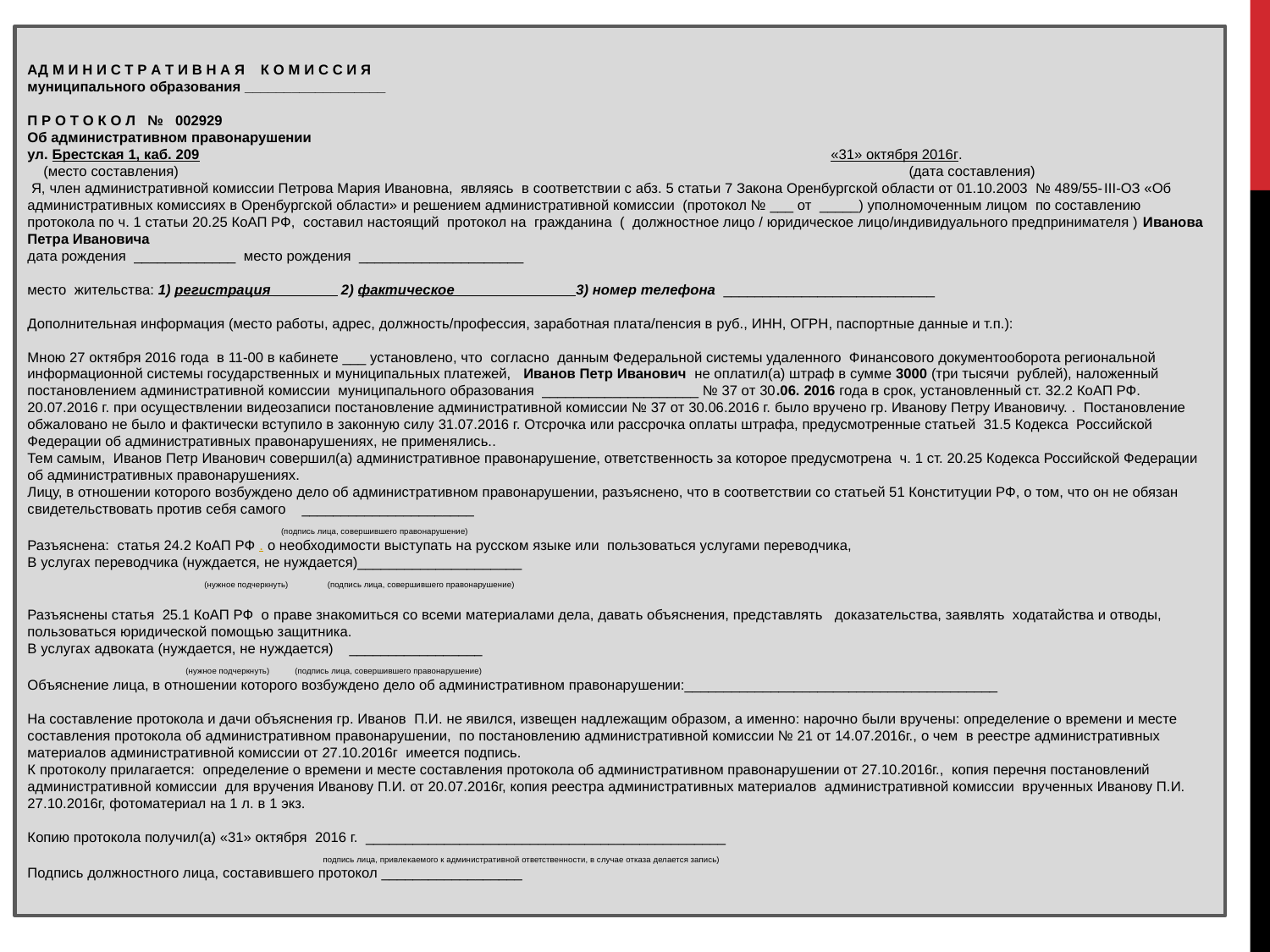

АД М И Н И С Т Р А Т И В Н А Я    К О М И С С И Я
муниципального образования __________________

П Р О Т О К О Л   №   002929
Об административном правонарушении
ул. Брестская 1, каб. 209                                                                                                                                                             «31» октября 2016г.
    (место составления)                                                                                                                                                                                      (дата составления)
 Я, член административной комиссии Петрова Мария Ивановна,  являясь  в соответствии с абз. 5 статьи 7 Закона Оренбургской области от 01.10.2003  № 489/55-III-ОЗ «Об административных комиссиях в Оренбургской области» и решением административной комиссии  (протокол № ___ от  _____) уполномоченным лицом  по составлению протокола по ч. 1 статьи 20.25 КоАП РФ,  составил настоящий  протокол на  гражданина  (  должностное лицо / юридическое лицо/индивидуального предпринимателя ) Иванова Петра Ивановича
дата рождения  _____________  место рождения  _____________________

место  жительства: 1) регистрация ________ 2) фактическое _______________3) номер телефона  ___________________________

Дополнительная информация (место работы, адрес, должность/профессия, заработная плата/пенсия в руб., ИНН, ОГРН, паспортные данные и т.п.):

Мною 27 октября 2016 года  в 11-00 в кабинете ___ установлено, что  согласно  данным Федеральной системы удаленного  Финансового документооборота региональной информационной системы государственных и муниципальных платежей,   Иванов Петр Иванович  не оплатил(а) штраф в сумме 3000 (три тысячи  рублей), наложенный постановлением административной комиссии  муниципального образования  ____________________ № 37 от 30.06. 2016 года в срок, установленный ст. 32.2 КоАП РФ.
20.07.2016 г. при осуществлении видеозаписи постановление административной комиссии № 37 от 30.06.2016 г. было вручено гр. Иванову Петру Ивановичу. .  Постановление обжаловано не было и фактически вступило в законную силу 31.07.2016 г. Отсрочка или рассрочка оплаты штрафа, предусмотренные статьей  31.5 Кодекса  Российской Федерации об административных правонарушениях, не применялись..
Тем самым,  Иванов Петр Иванович совершил(а) административное правонарушение, ответственность за которое предусмотрена  ч. 1 ст. 20.25 Кодекса Российской Федерации об административных правонарушениях.
Лицу, в отношении которого возбуждено дело об административном правонарушении, разъяснено, что в соответствии со статьей 51 Конституции РФ, о том, что он не обязан свидетельствовать против себя самого    ______________________
                                                                                                             (подпись лица, совершившего правонарушение)
Разъяснена:  статья 24.2 КоАП РФ . о необходимости выступать на русском языке или  пользоваться услугами переводчика,
В услугах переводчика (нуждается, не нуждается)_____________________
                                                                            (нужное подчеркнуть)                 (подпись лица, совершившего правонарушение)

Разъяснены статья  25.1 КоАП РФ  о праве знакомиться со всеми материалами дела, давать объяснения, представлять   доказательства, заявлять  ходатайства и отводы, пользоваться юридической помощью защитника.
В услугах адвоката (нуждается, не нуждается)    _________________
                                                                    (нужное подчеркнуть)           (подпись лица, совершившего правонарушение)
Объяснение лица, в отношении которого возбуждено дело об административном правонарушении:________________________________________

На составление протокола и дачи объяснения гр. Иванов  П.И. не явился, извещен надлежащим образом, а именно: нарочно были вручены: определение о времени и месте составления протокола об административном правонарушении,  по постановлению административной комиссии № 21 от 14.07.2016г., о чем  в реестре административных материалов административной комиссии от 27.10.2016г  имеется подпись.
К протоколу прилагается:  определение о времени и месте составления протокола об административном правонарушении от 27.10.2016г.,  копия перечня постановлений административной комиссии  для вручения Иванову П.И. от 20.07.2016г, копия реестра административных материалов  административной комиссии  врученных Иванову П.И. 27.10.2016г, фотоматериал на 1 л. в 1 экз.

Копию протокола получил(а) «31» октября  2016 г.  ______________________________________________
                                                                                                                               подпись лица, привлекаемого к административной ответственности, в случае отказа делается запись)
Подпись должностного лица, составившего протокол __________________